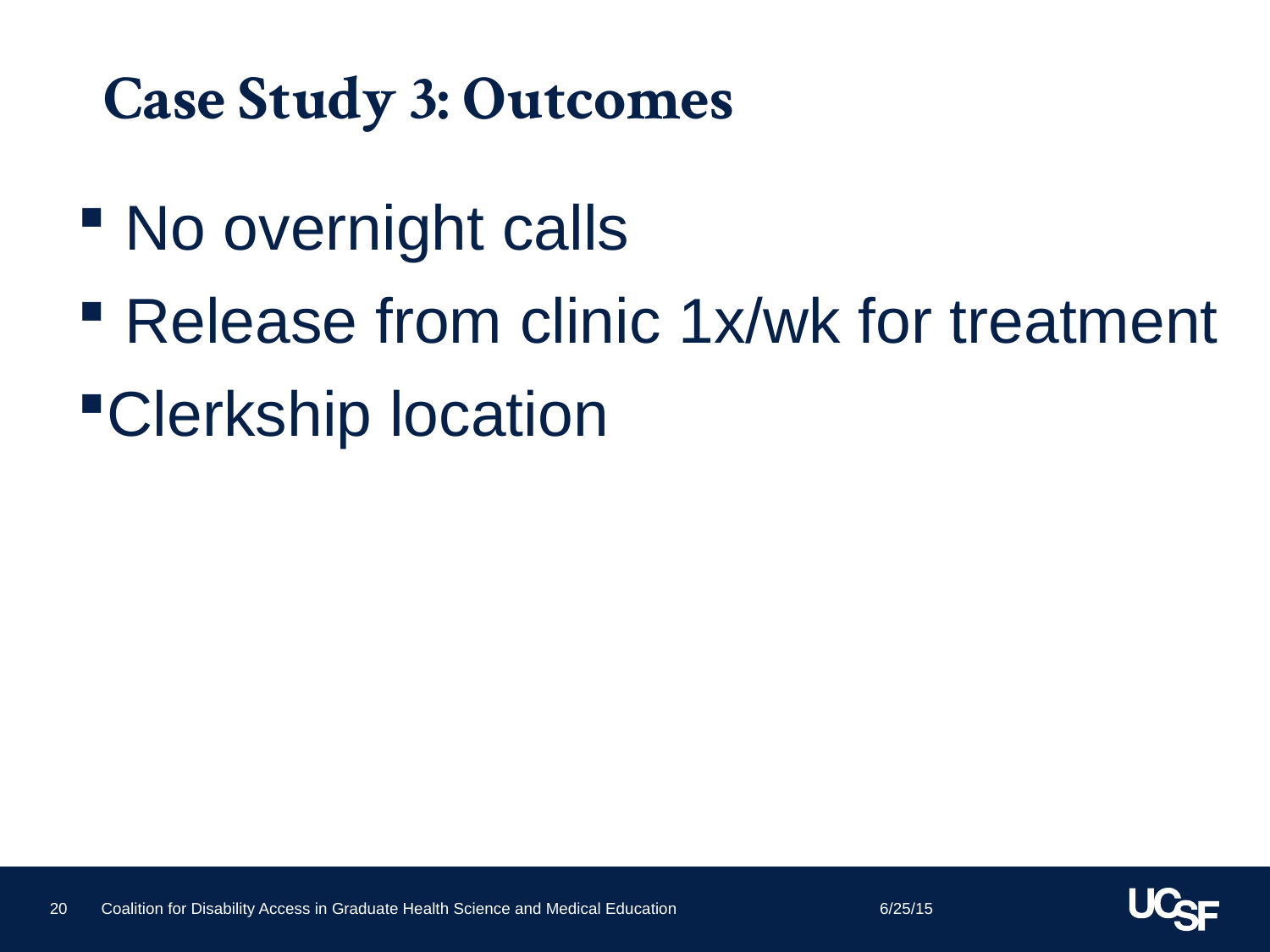

# Case Study 3: Outcomes
 No overnight calls
 Release from clinic 1x/wk for treatment
Clerkship location

6/25/15
20
Coalition for Disability Access in Graduate Health Science and Medical Education